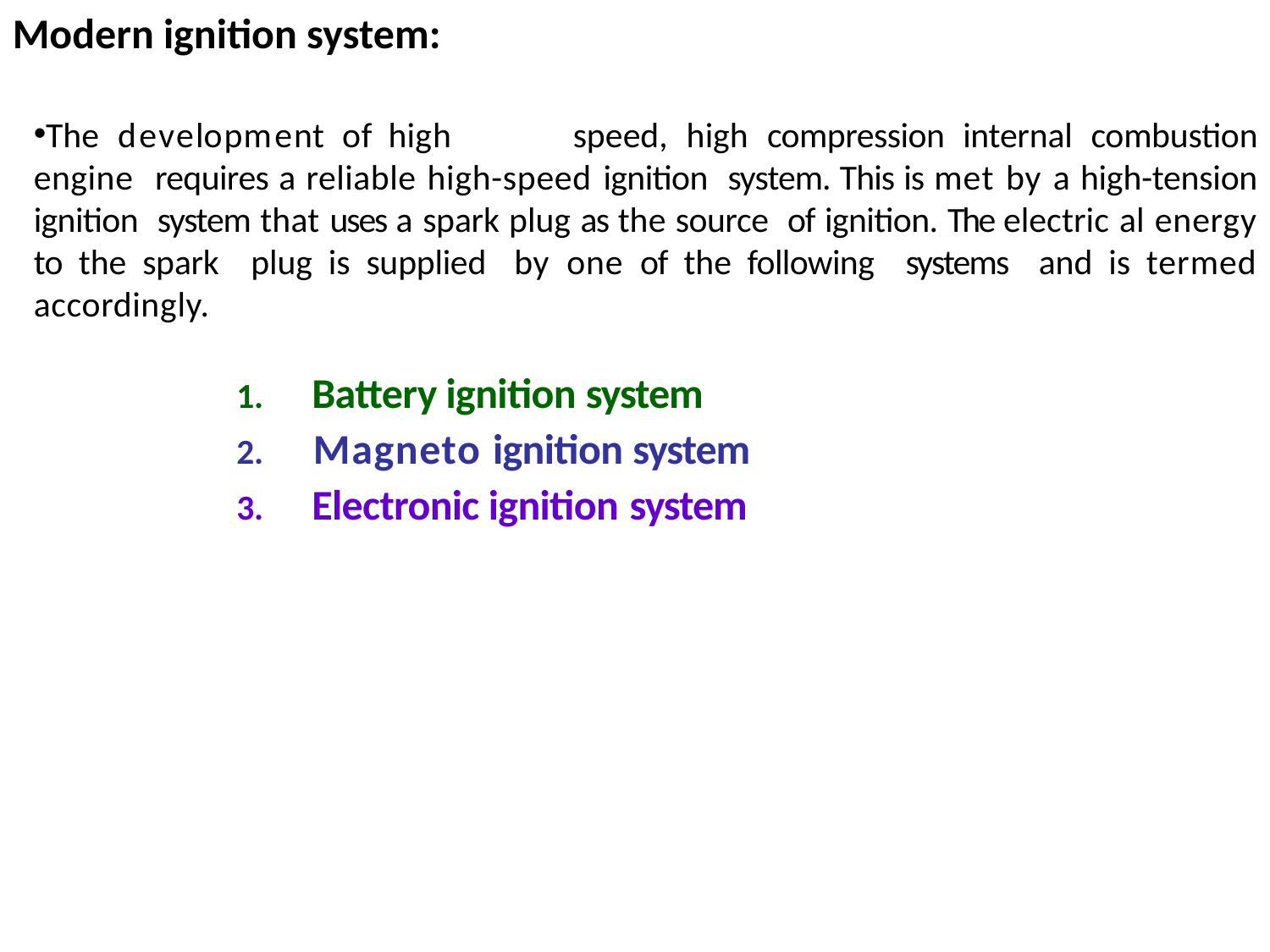

Modern ignition system:
The development of high	speed, high compression internal combustion engine  requires a reliable high-speed ignition  system. This is met by a high-tension ignition  system that uses a spark plug as the source  of ignition. The electric al energy to the spark  plug is supplied by one of the following  systems  and is termed accordingly.

Battery ignition system
Magneto ignition system
Electronic ignition system